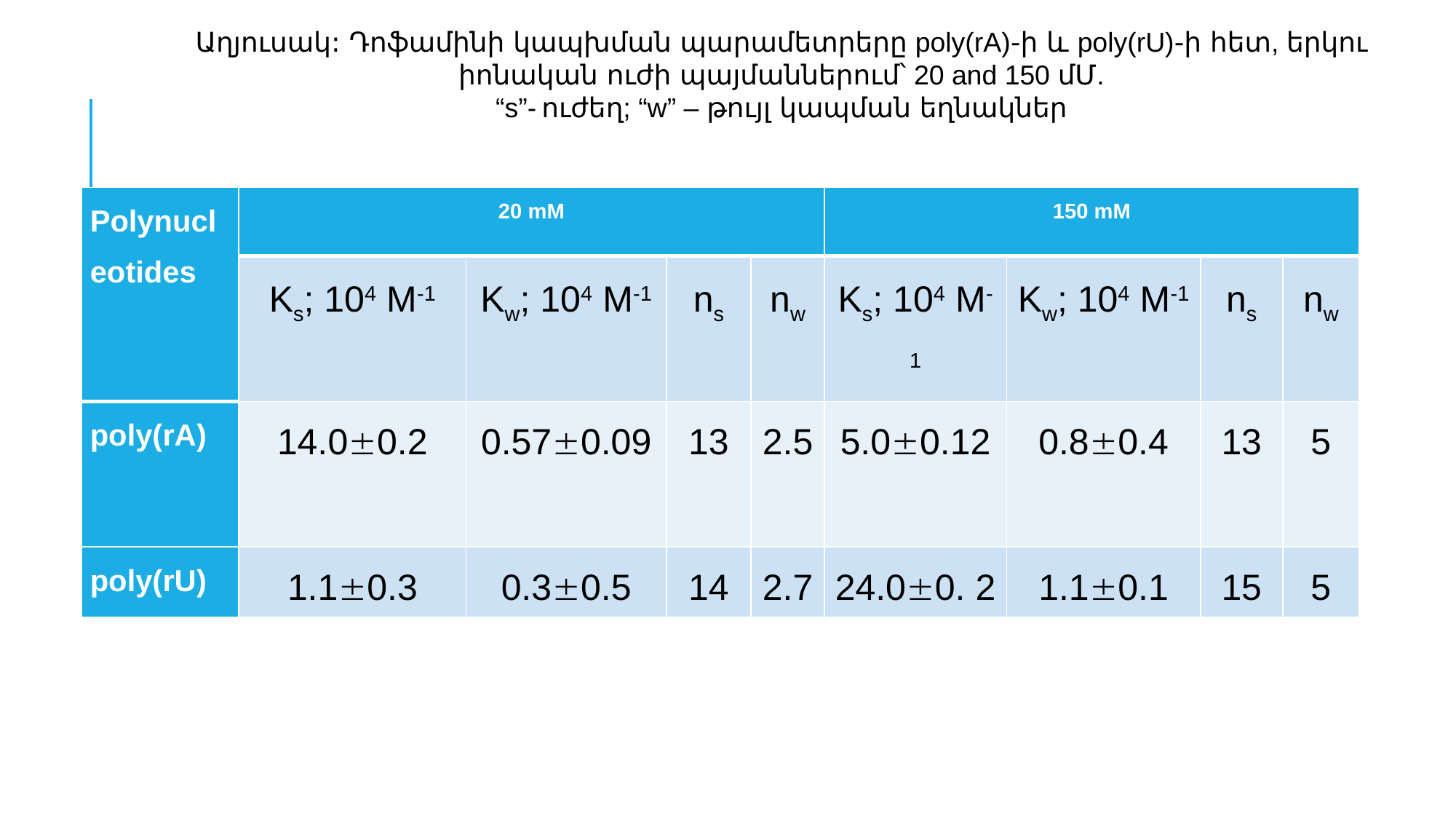

Աղյուսակ: Դոֆամինի կապխման պարամետրերը poly(rA)-ի և poly(rU)-ի հետ, երկու իոնական ուժի պայմաններում՝ 20 and 150 մՄ.
“s”- ուժեղ; “w” – թույլ կապման եղնակներ

| Polynucleotides | 20 mM |  |  |  | 150 mM |  |  |  |
| --- | --- | --- | --- | --- | --- | --- | --- | --- |
|  | Ks; 104 M-1 | Kw; 104 M-1 | ns | nw | Ks; 104 M-1 | Kw; 104 M-1 | ns | nw |
| poly(rA) | 14.0±0.2 | 0.57±0.09 | 13 | 2.5 | 5.0±0.12 | 0.8±0.4 | 13 | 5 |
| poly(rU) | 1.1±0.3 | 0.3±0.5 | 14 | 2.7 | 24.0±0. 2 | 1.1±0.1 | 15 | 5 |